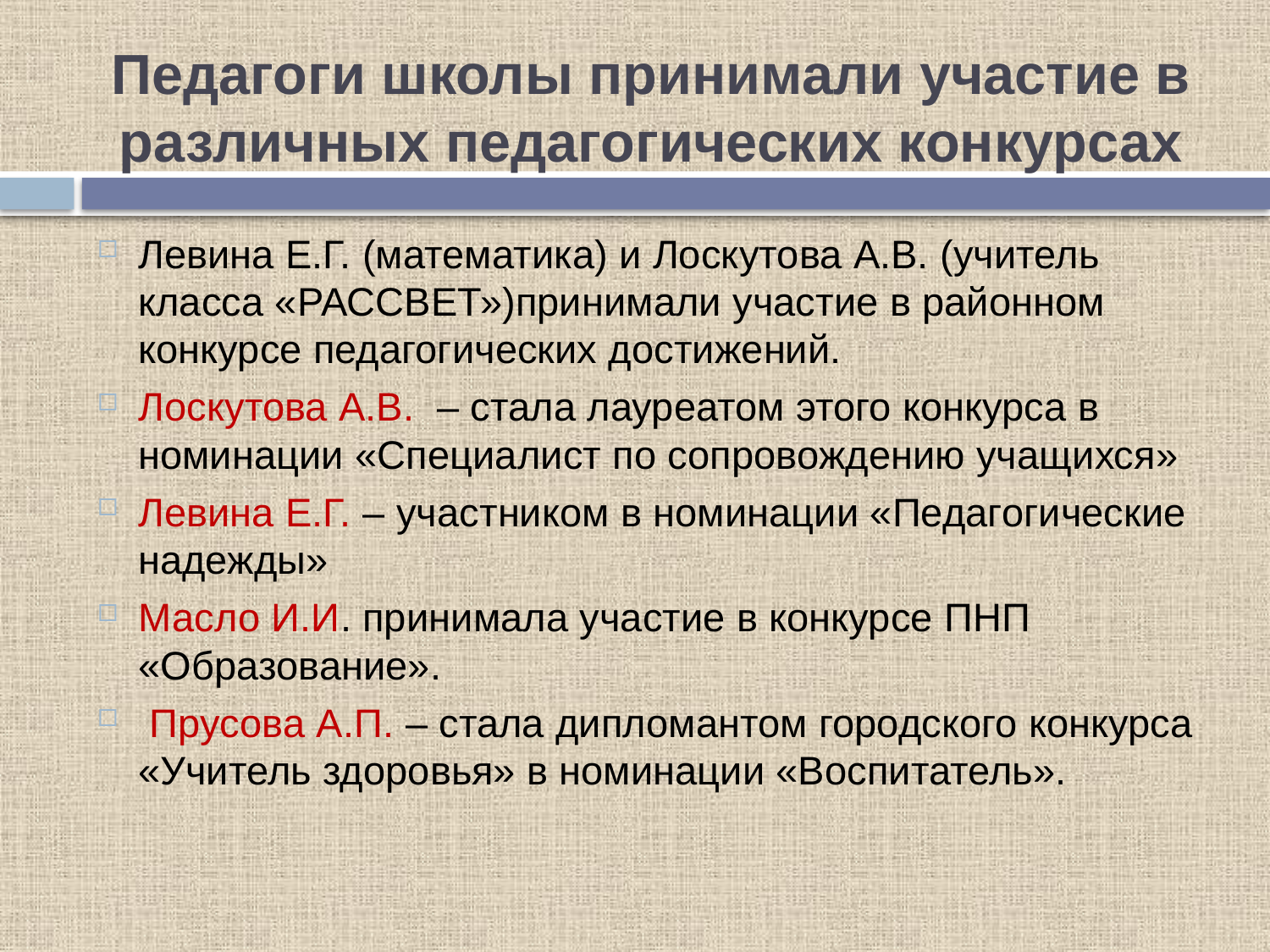

# Педагоги школы принимали участие в различных педагогических конкурсах
Левина Е.Г. (математика) и Лоскутова А.В. (учитель класса «РАССВЕТ»)принимали участие в районном  конкурсе педагогических достижений.
Лоскутова А.В.  – стала лауреатом этого конкурса в номинации «Специалист по сопровождению учащихся»
Левина Е.Г. – участником в номинации «Педагогические надежды»
Масло И.И. принимала участие в конкурсе ПНП «Образование».
 Прусова А.П. – стала дипломантом городского конкурса «Учитель здоровья» в номинации «Воспитатель».